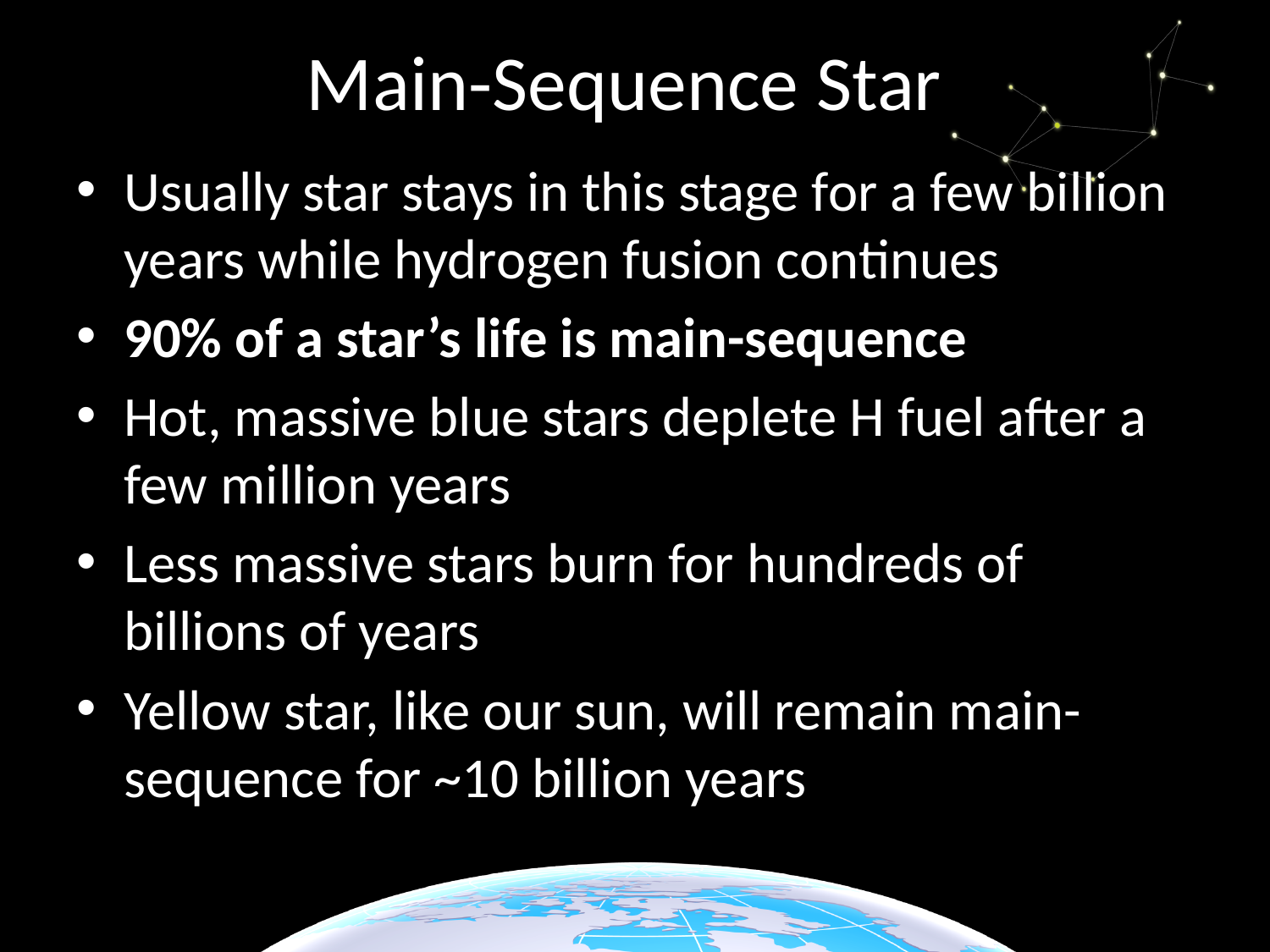

# Main-Sequence Star
Usually star stays in this stage for a few billion years while hydrogen fusion continues
90% of a star’s life is main-sequence
Hot, massive blue stars deplete H fuel after a few million years
Less massive stars burn for hundreds of billions of years
Yellow star, like our sun, will remain main-sequence for ~10 billion years